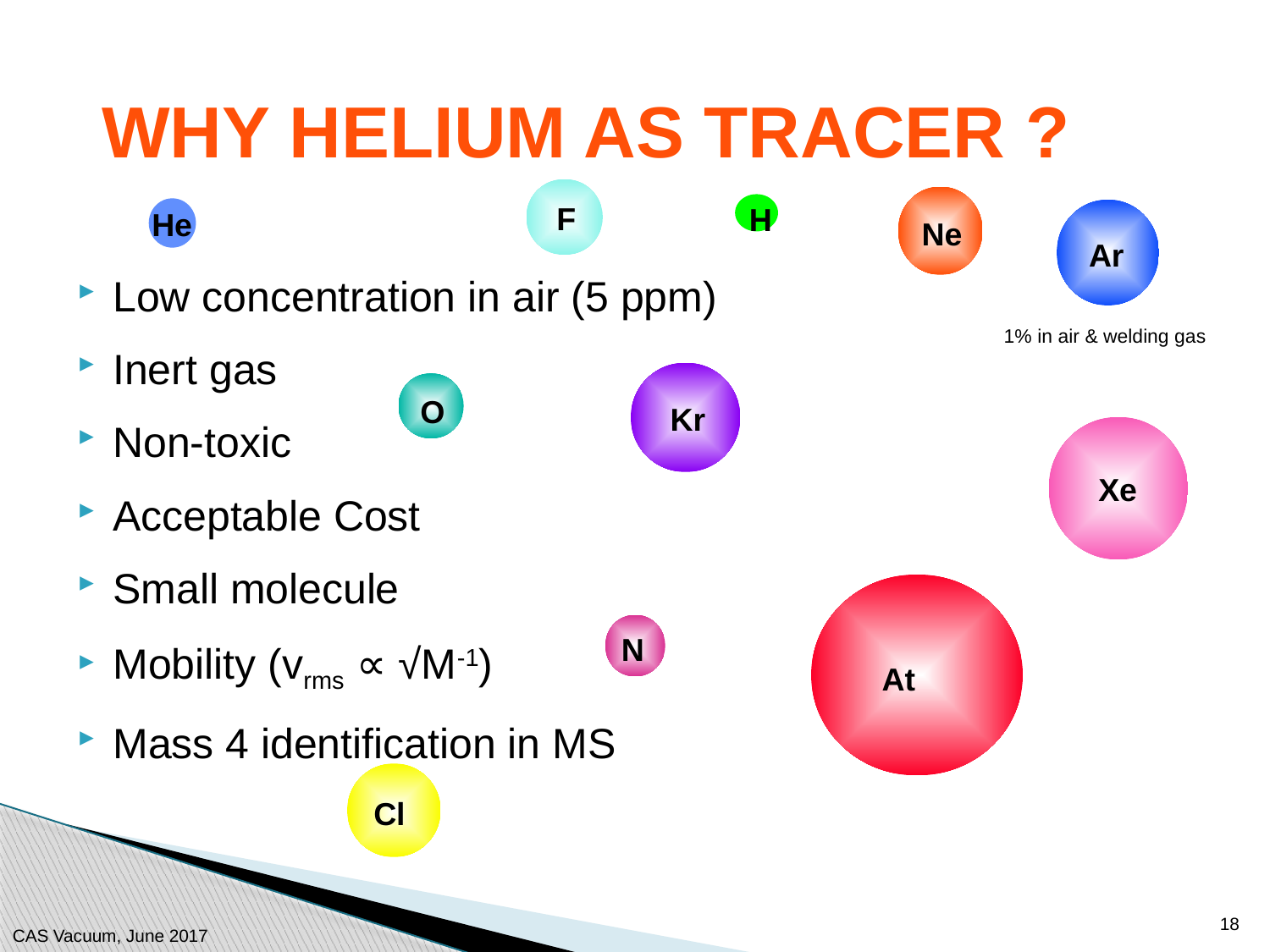

# WHY HELIUM AS TRACER ?

F
H

He

Ne
Ar
Low concentration in air (5 ppm)
Inert gas
Non-toxic
Acceptable Cost
Small molecule
Mobility (vrms ∝ √M-1)
Mass 4 identification in MS
1% in air & welding gas

O
Kr

Xe

N
 At

Cl
18
CAS Vacuum, June 2017